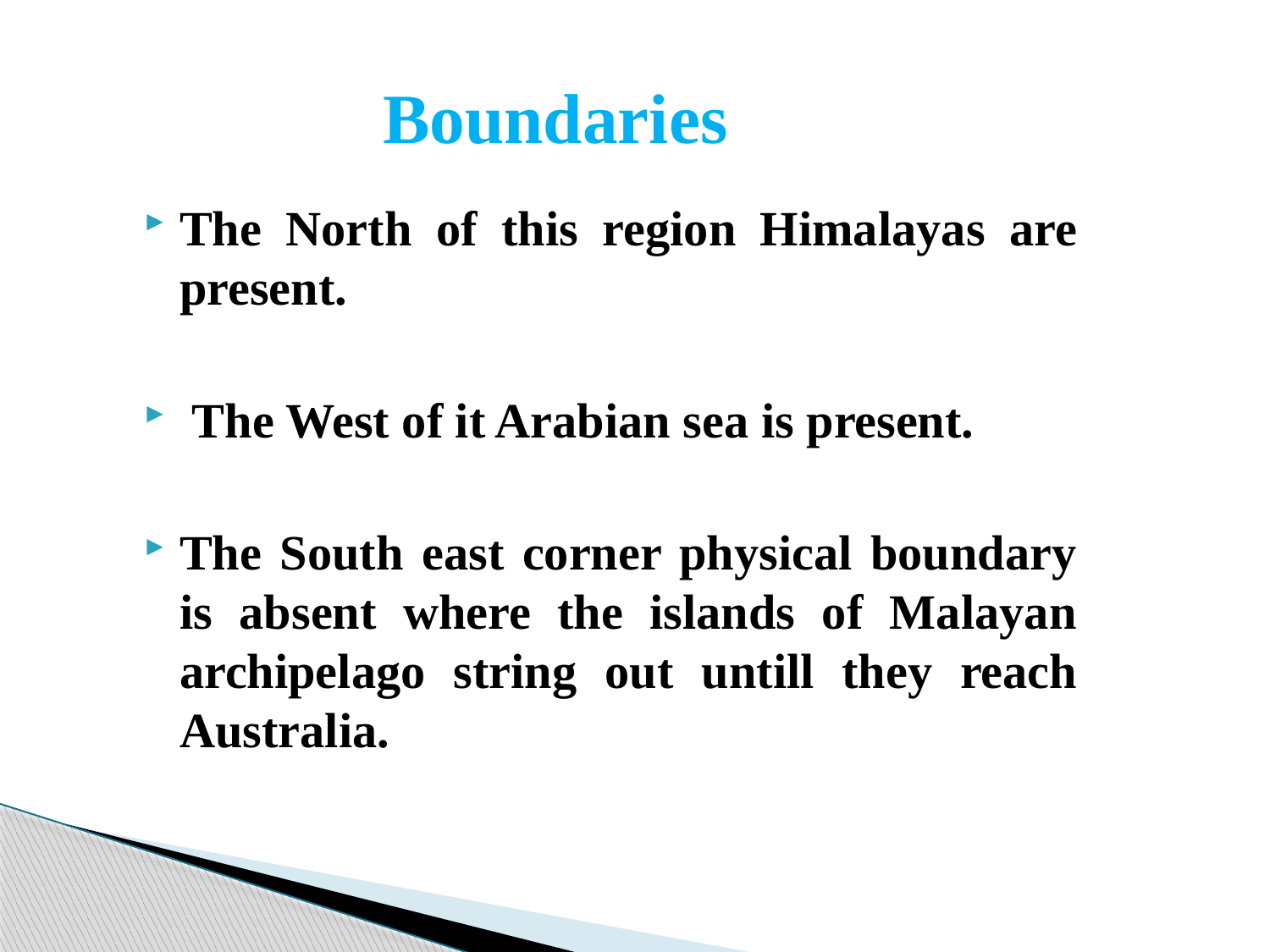

# Boundaries
The North of this region Himalayas are present.

 The West of it Arabian sea is present.

The South east corner physical boundary is absent where the islands of Malayan archipelago string out untill they reach Australia.